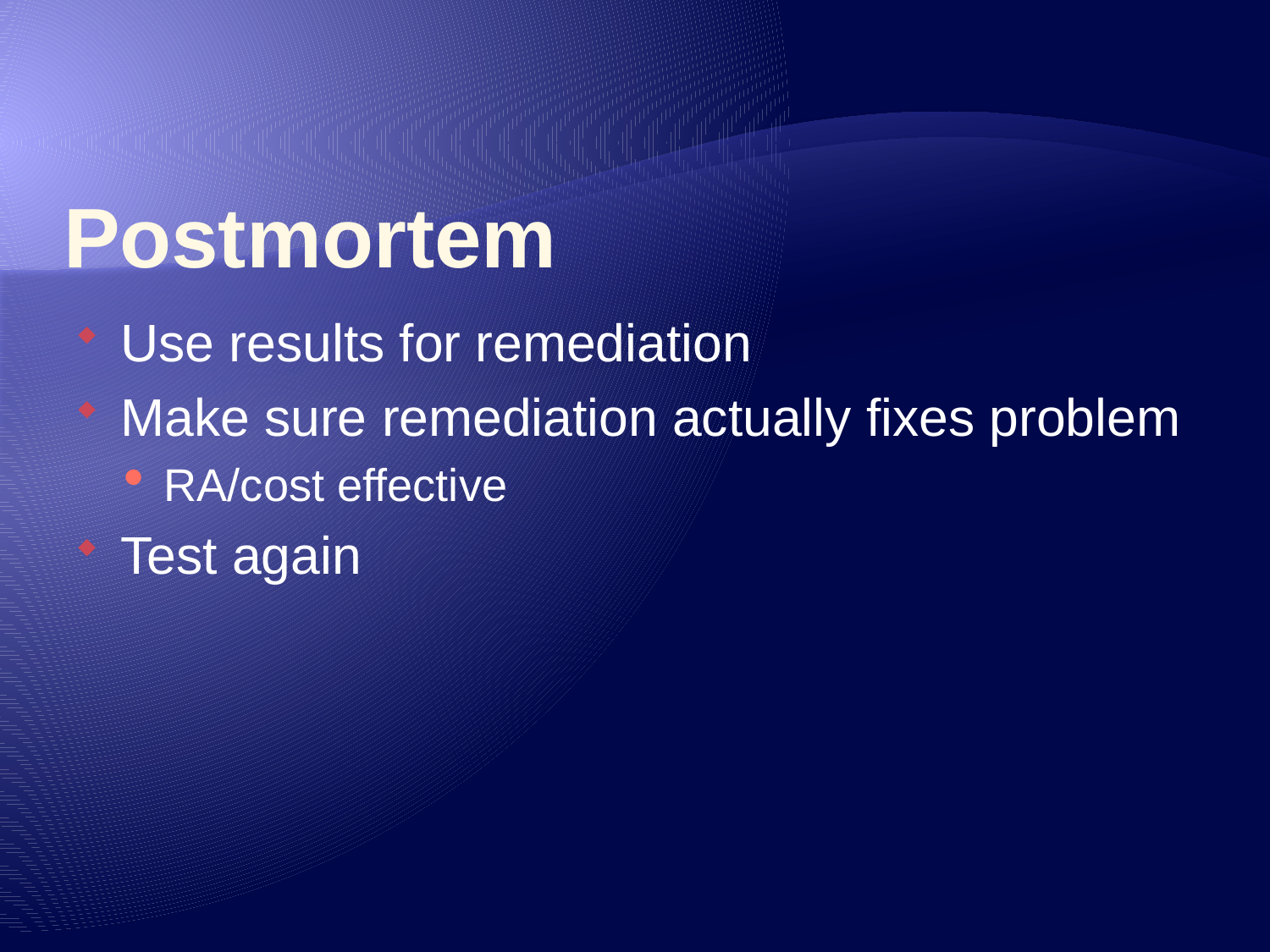

# Postmortem
Use results for remediation
Make sure remediation actually fixes problem
RA/cost effective
Test again